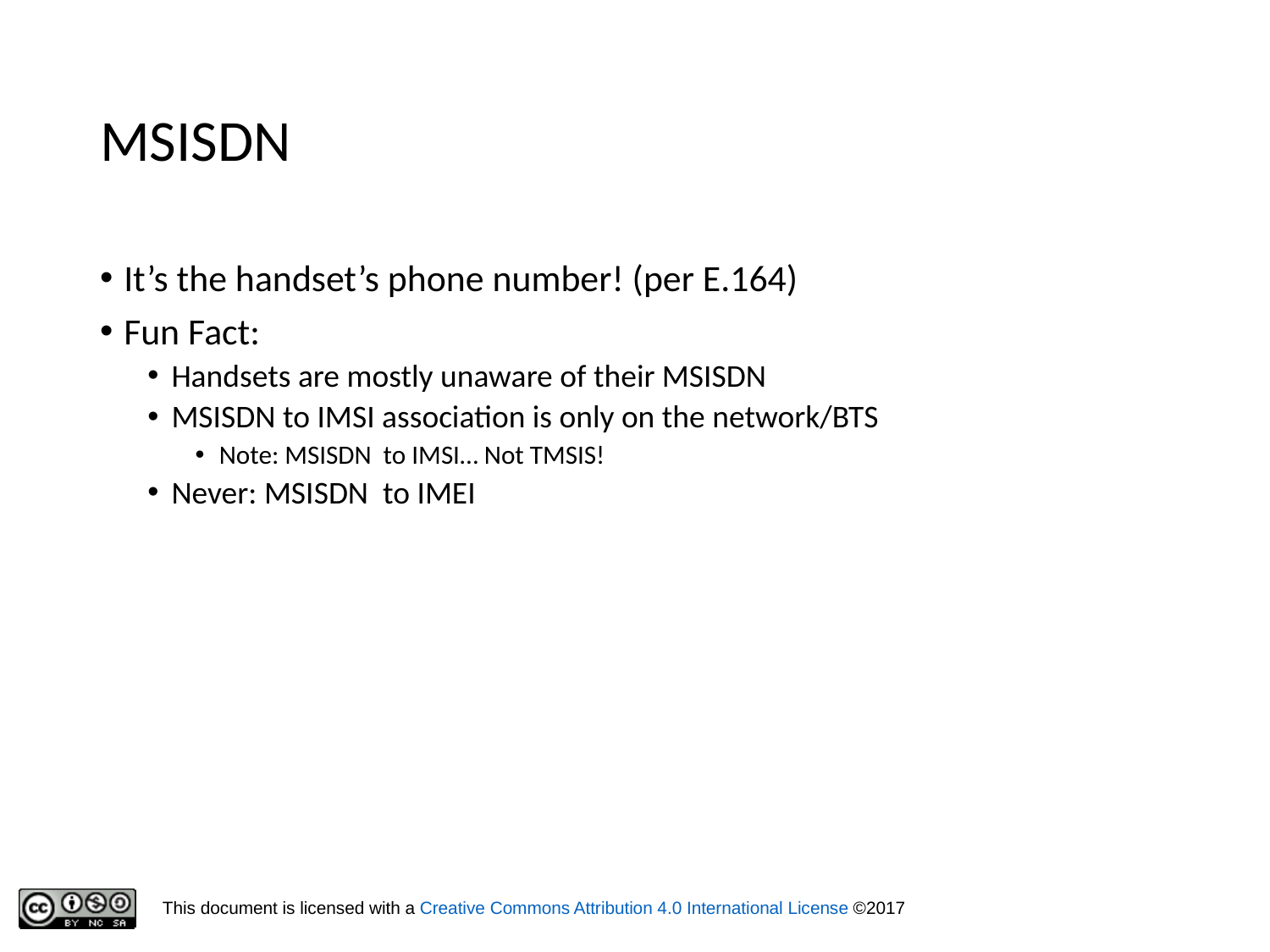

# MSISDN
It’s the handset’s phone number! (per E.164)
Fun Fact:
Handsets are mostly unaware of their MSISDN
MSISDN to IMSI association is only on the network/BTS
Note: MSISDN  to IMSI… Not TMSIS!
Never: MSISDN  to IMEI